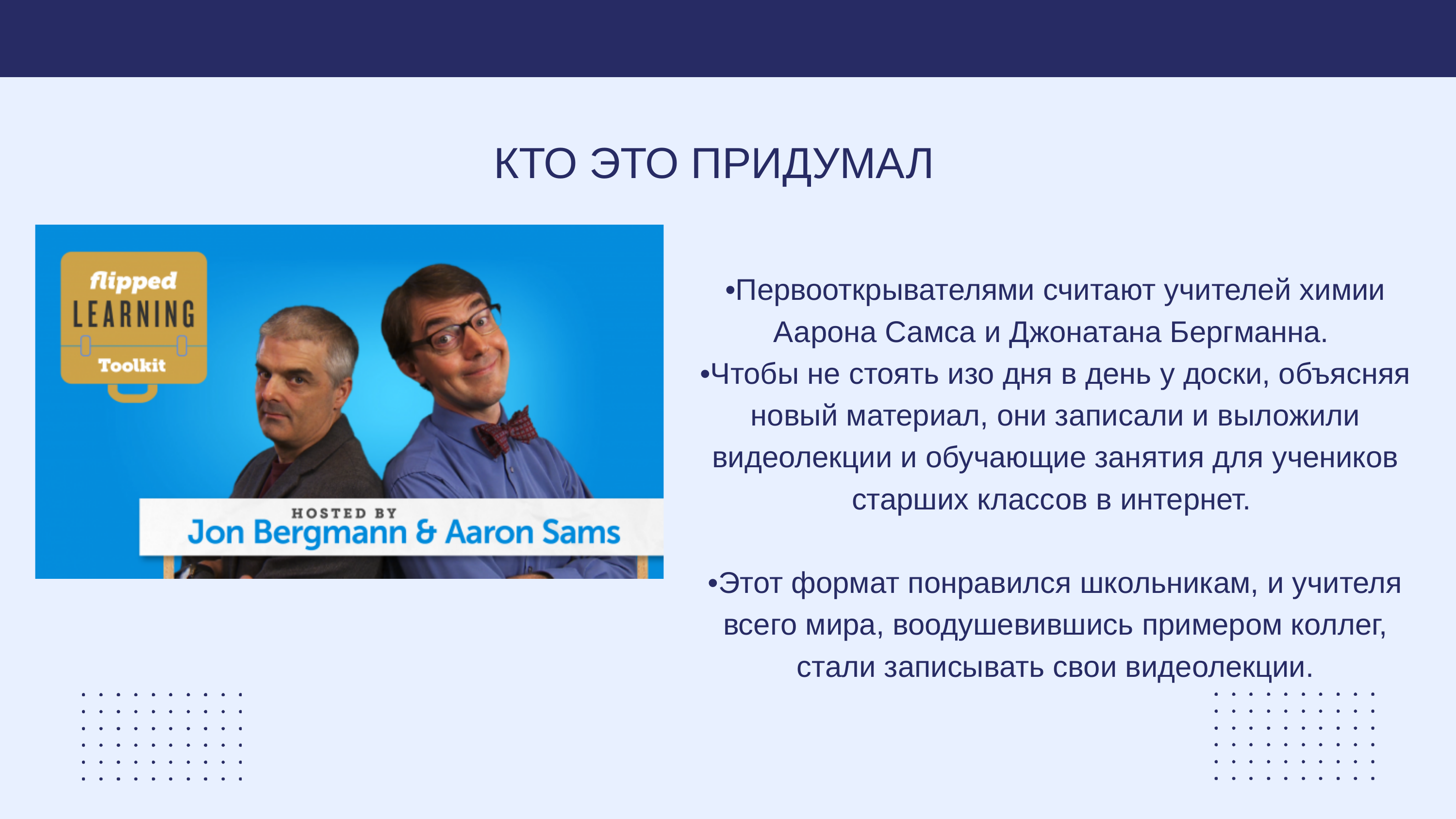

КТО ЭТО ПРИДУМАЛ

•Первооткрывателями считают учителей химии Аарона Самса и Джонатана Бергманна.
•Чтобы не стоять изо дня в день у доски, объясняя новый материал, они записали и выложили видеолекции и обучающие занятия для учеников старших классов в интернет.

•Этот формат понравился школьникам, и учителя всего мира, воодушевившись примером коллег, стали записывать свои видеолекции.